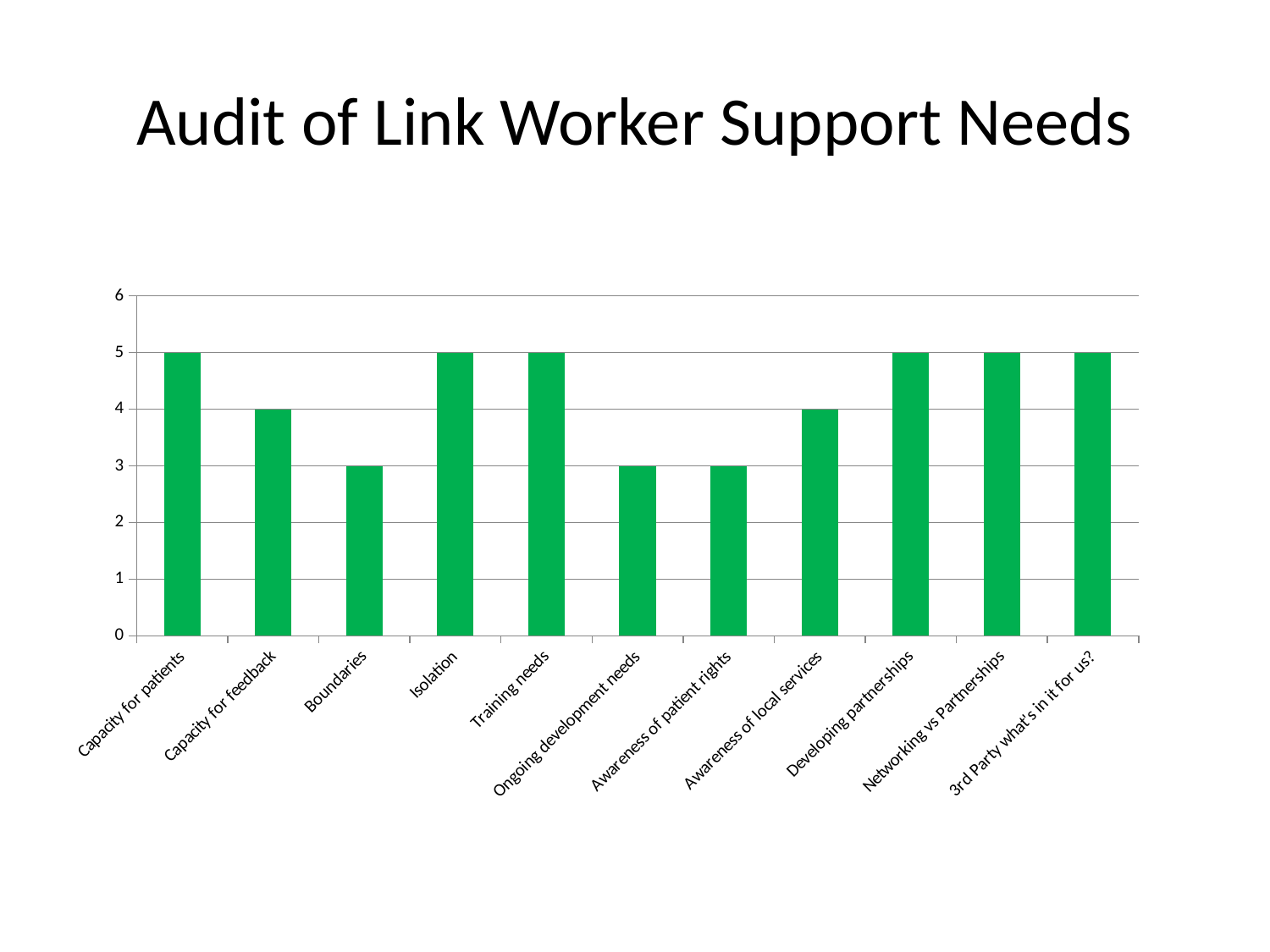

# Audit of Link Worker Support Needs

### Chart

| Category |  |
|---|---|
| Capacity for patients | 5.0 |
| Capacity for feedback | 4.0 |
| Boundaries | 3.0 |
| Isolation | 5.0 |
| Training needs | 5.0 |
| Ongoing development needs | 3.0 |
| Awareness of patient rights | 3.0 |
| Awareness of local services | 4.0 |
| Developing partnerships | 5.0 |
| Networking vs Partnerships | 5.0 |
| 3rd Party what's in it for us? | 5.0 |